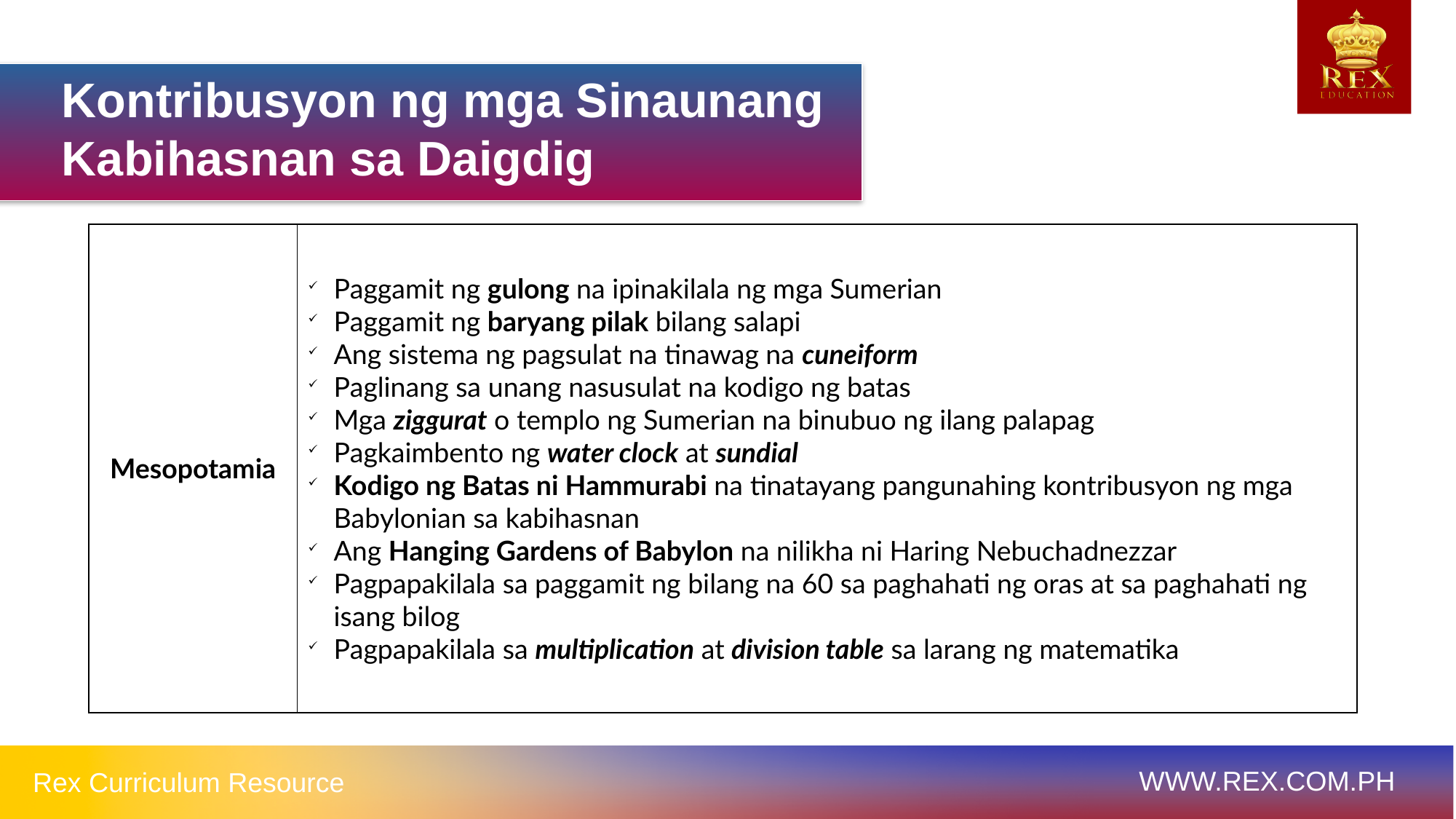

Kontribusyon ng mga Sinaunang Kabihasnan sa Daigdig

| Mesopotamia | Paggamit ng gulong na ipinakilala ng mga Sumerian Paggamit ng baryang pilak bilang salapi Ang sistema ng pagsulat na tinawag na cuneiform Paglinang sa unang nasusulat na kodigo ng batas Mga ziggurat o templo ng Sumerian na binubuo ng ilang palapag Pagkaimbento ng water clock at sundial Kodigo ng Batas ni Hammurabi na tinatayang pangunahing kontribusyon ng mga Babylonian sa kabihasnan Ang Hanging Gardens of Babylon na nilikha ni Haring Nebuchadnezzar Pagpapakilala sa paggamit ng bilang na 60 sa paghahati ng oras at sa paghahati ng isang bilog Pagpapakilala sa multiplication at division table sa larang ng matematika |
| --- | --- |